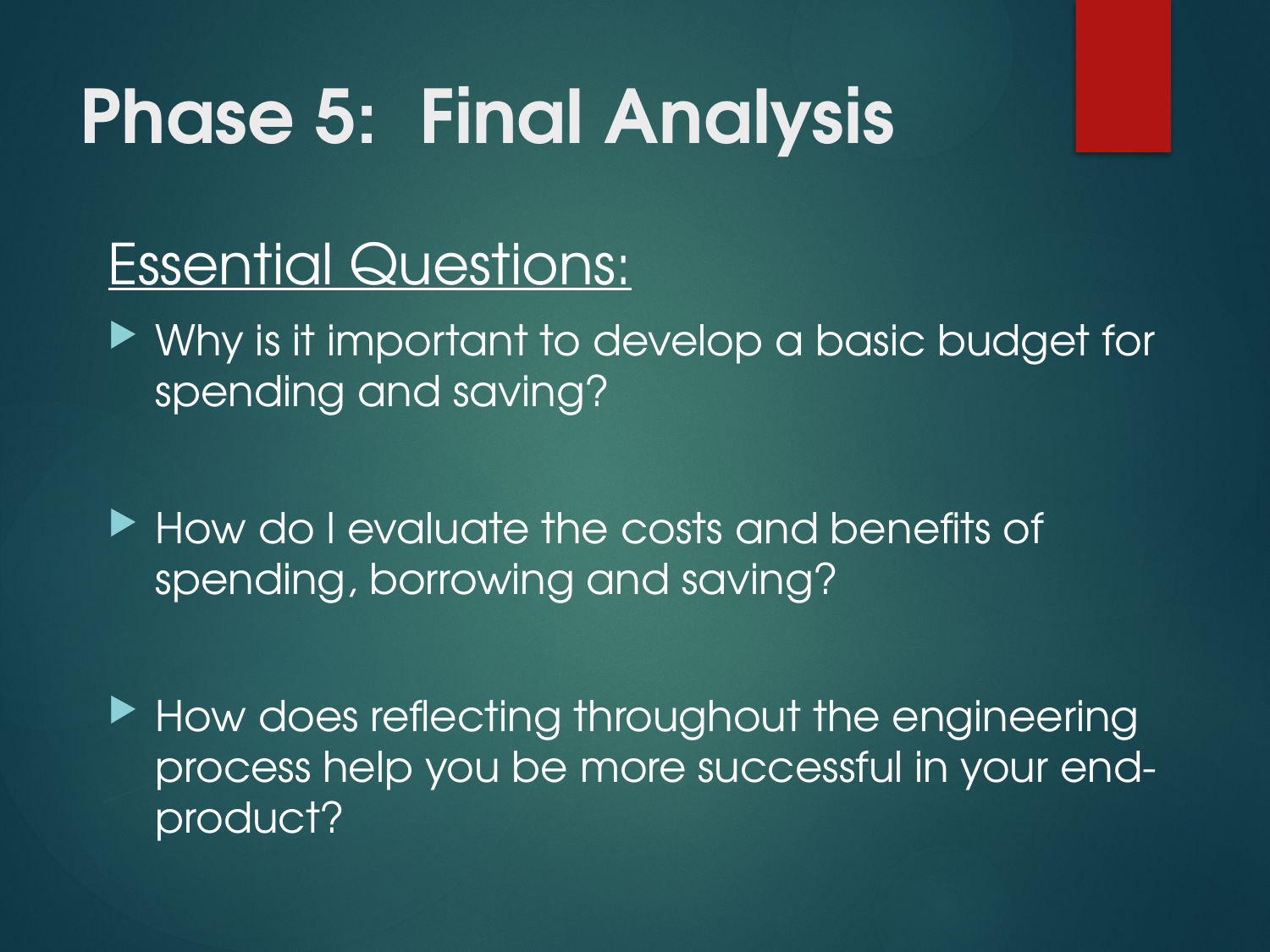

# Phase 5:  Final Analysis
Essential Questions:
Why is it important to develop a basic budget for spending and saving?

How do I evaluate the costs and benefits of spending, borrowing and saving?

How does reflecting throughout the engineering process help you be more successful in your end-product?